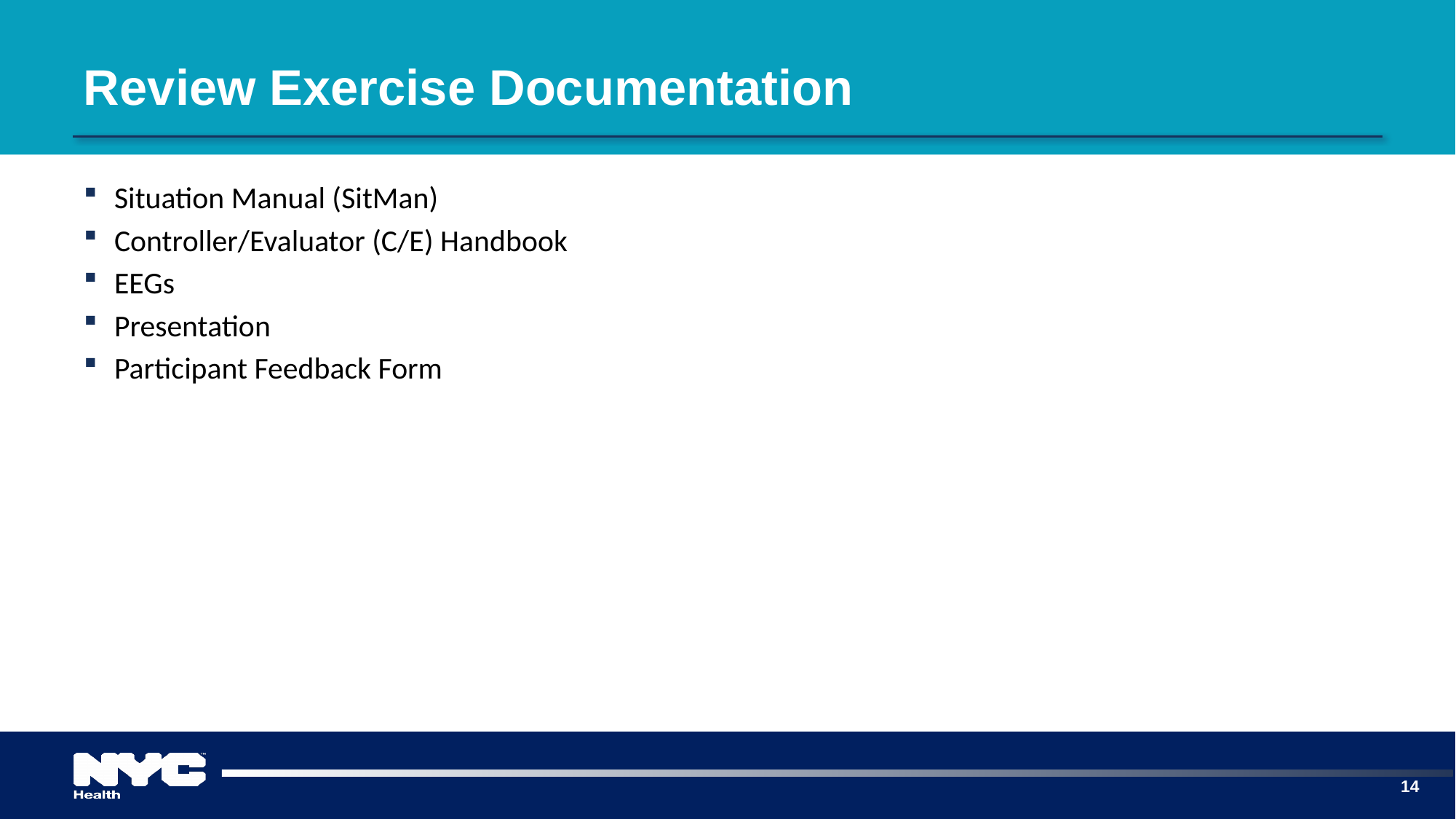

# Review Exercise Documentation
Situation Manual (SitMan)
Controller/Evaluator (C/E) Handbook
EEGs
Presentation
Participant Feedback Form
14